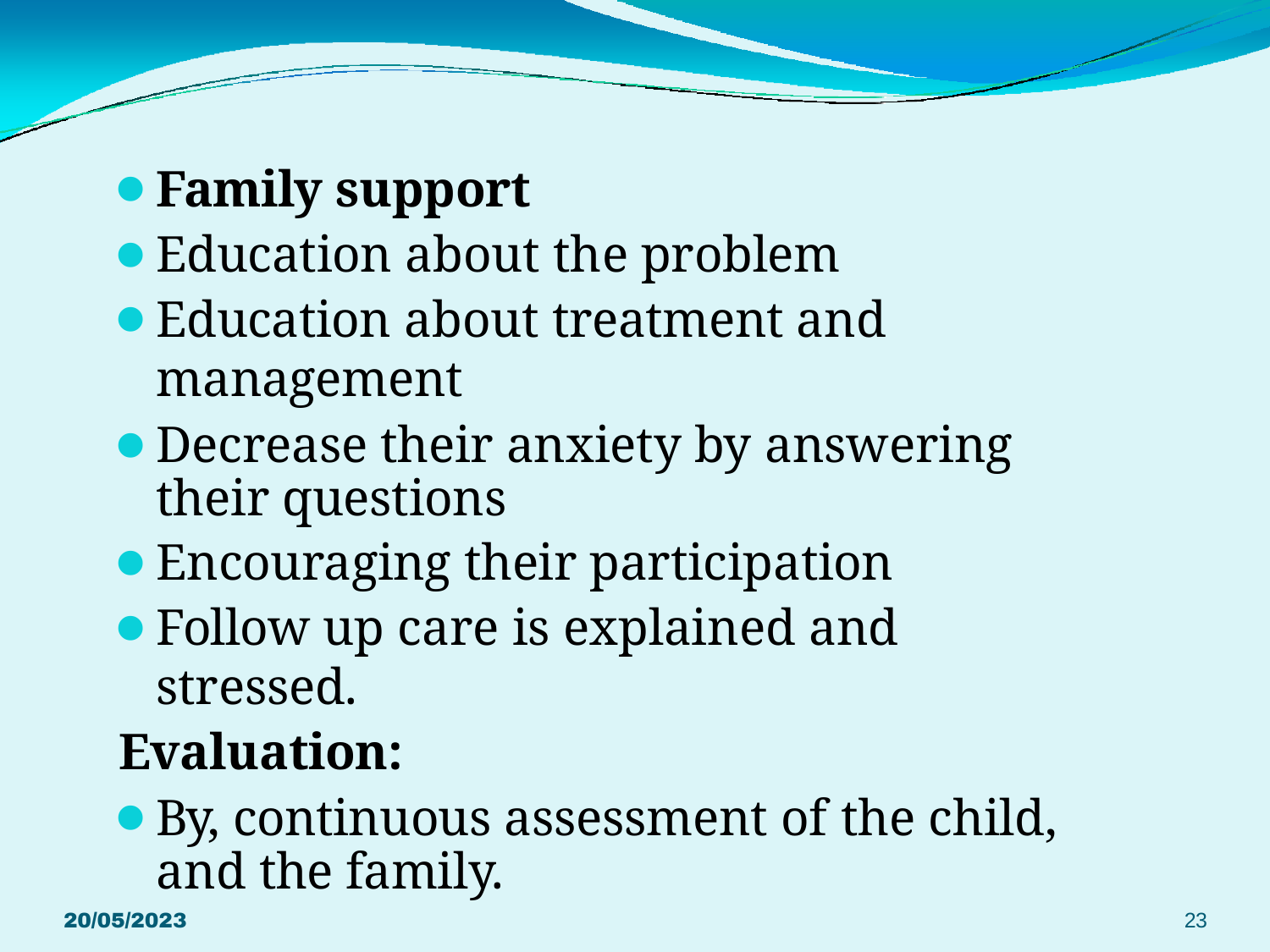

Family support
Education about the problem
Education about treatment and management
Decrease their anxiety by answering their questions
Encouraging their participation
Follow up care is explained and stressed.
Evaluation:
By, continuous assessment of the child, and the family.
20/05/2023
23